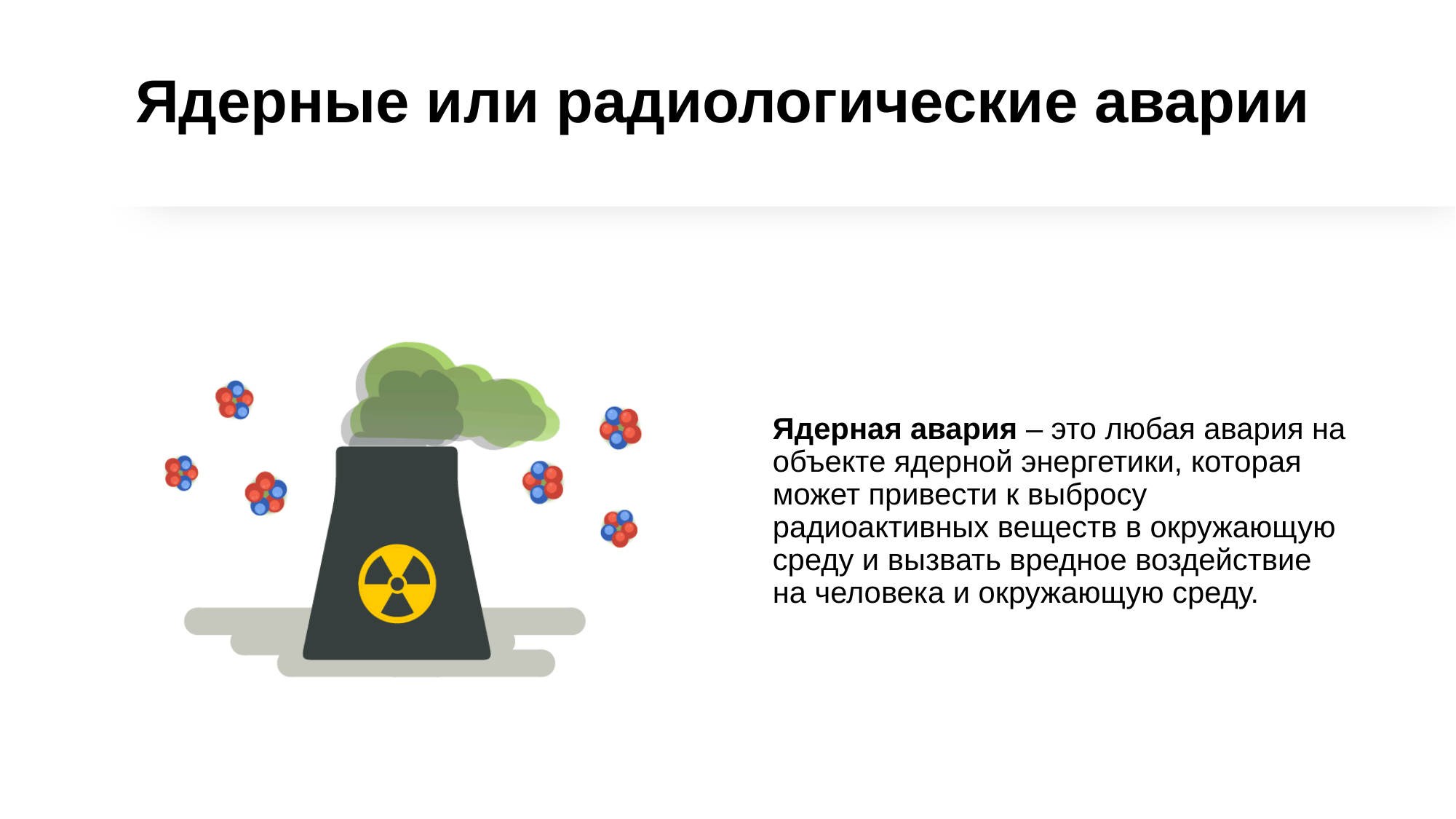

# Ядерные или радиологические аварии
Ядерная авария – это любая авария на объекте ядерной энергетики, которая может привести к выбросу радиоактивных веществ в окружающую среду и вызвать вредное воздействие на человека и окружающую среду.